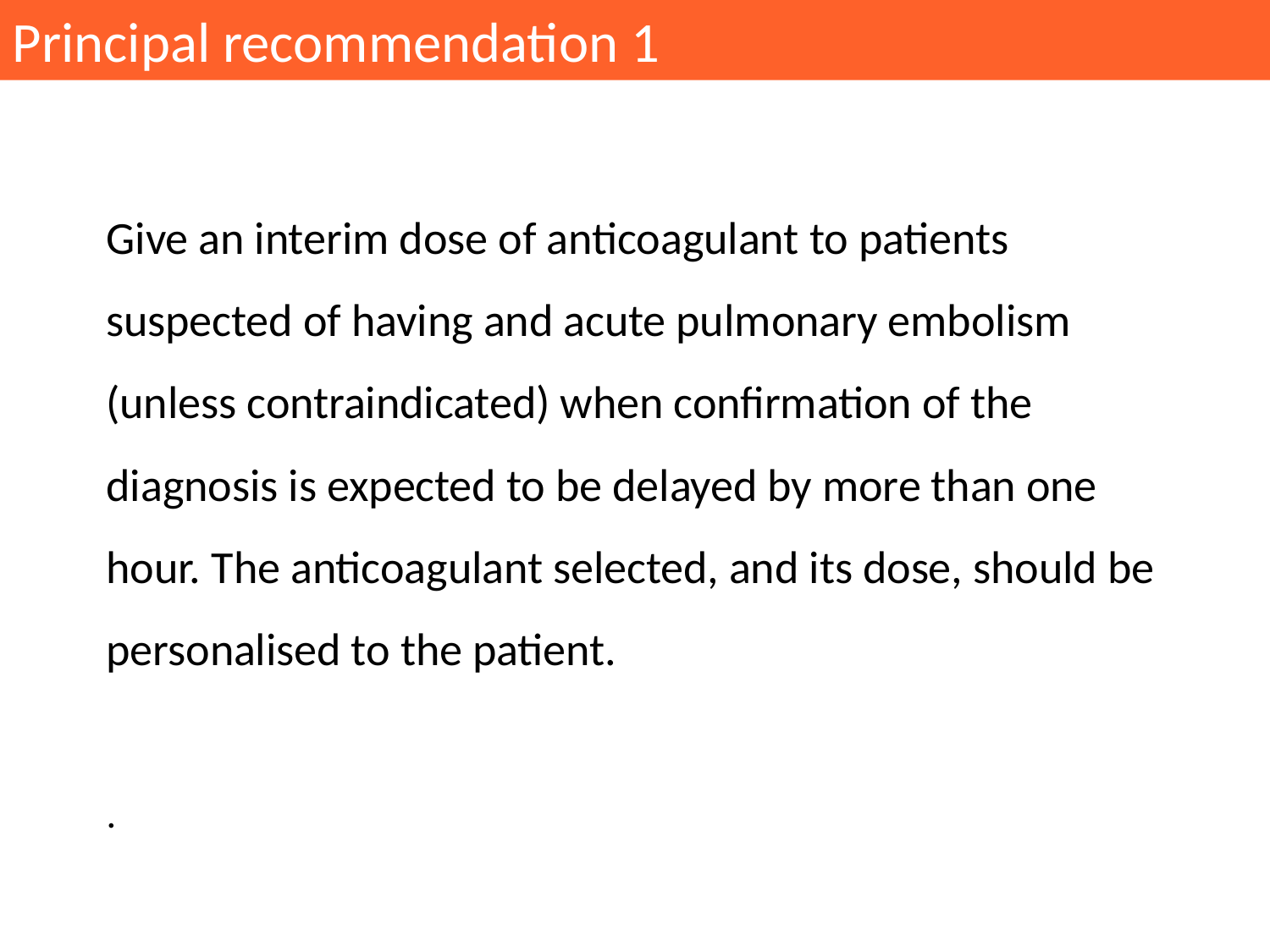

Principal recommendation 1
Give an interim dose of anticoagulant to patients suspected of having and acute pulmonary embolism (unless contraindicated) when confirmation of the diagnosis is expected to be delayed by more than one hour. The anticoagulant selected, and its dose, should be personalised to the patient.
.